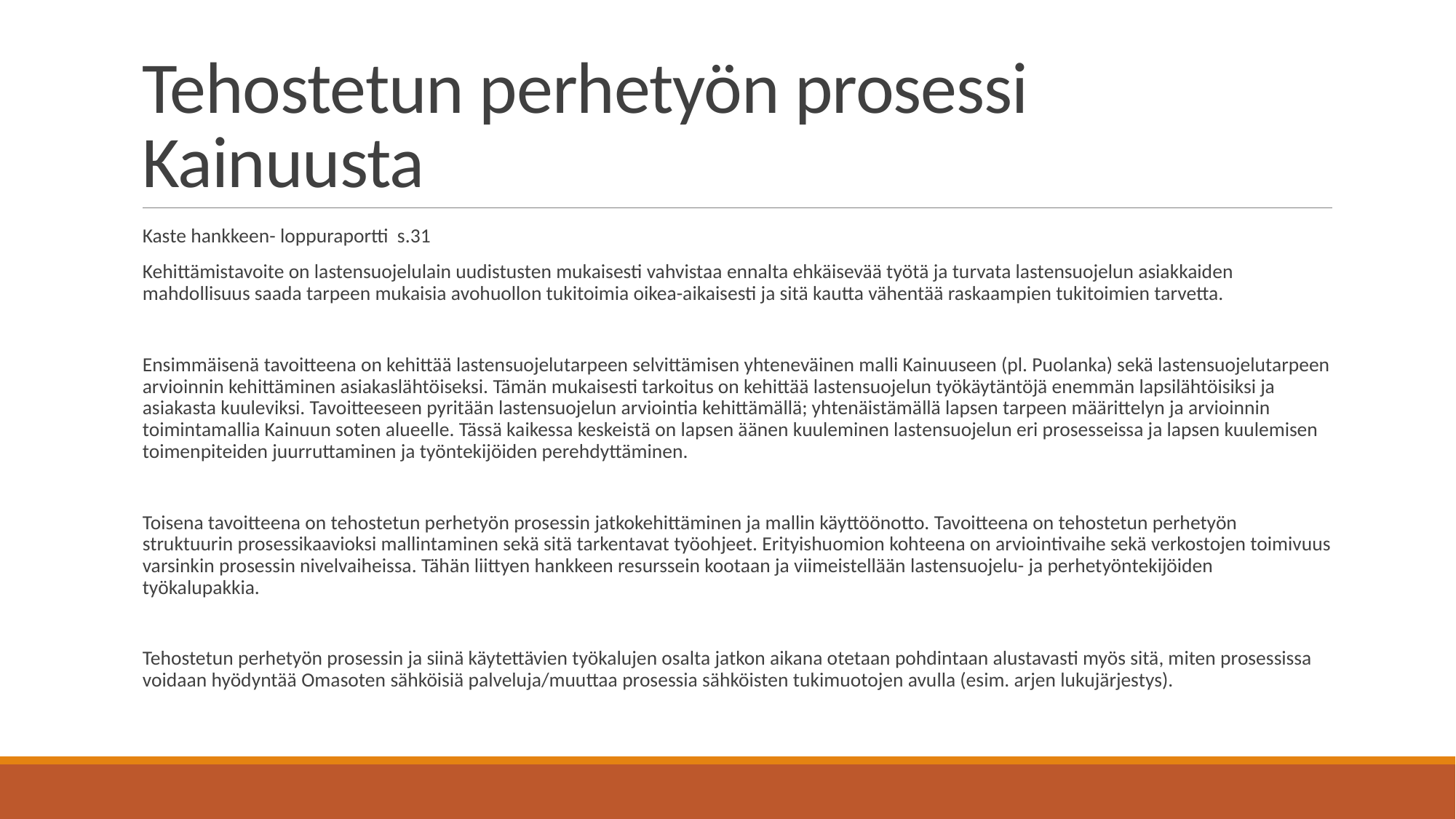

# Tehostetun perhetyön prosessi Kainuusta
Kaste hankkeen- loppuraportti  s.31
Kehittämistavoite on lastensuojelulain uudistusten mukaisesti vahvistaa ennalta ehkäisevää työtä ja turvata lastensuojelun asiakkaiden mahdollisuus saada tarpeen mukaisia avohuollon tukitoimia oikea-aikaisesti ja sitä kautta vähentää raskaampien tukitoimien tarvetta.

Ensimmäisenä tavoitteena on kehittää lastensuojelutarpeen selvittämisen yhteneväinen malli Kainuuseen (pl. Puolanka) sekä lastensuojelutarpeen arvioinnin kehittäminen asiakaslähtöiseksi. Tämän mukaisesti tarkoitus on kehittää lastensuojelun työkäytäntöjä enemmän lapsilähtöisiksi ja asiakasta kuuleviksi. Tavoitteeseen pyritään lastensuojelun arviointia kehittämällä; yhtenäistämällä lapsen tarpeen määrittelyn ja arvioinnin toimintamallia Kainuun soten alueelle. Tässä kaikessa keskeistä on lapsen äänen kuuleminen lastensuojelun eri prosesseissa ja lapsen kuulemisen toimenpiteiden juurruttaminen ja työntekijöiden perehdyttäminen.

Toisena tavoitteena on tehostetun perhetyön prosessin jatkokehittäminen ja mallin käyttöönotto. Tavoitteena on tehostetun perhetyön struktuurin prosessikaavioksi mallintaminen sekä sitä tarkentavat työohjeet. Erityishuomion kohteena on arviointivaihe sekä verkostojen toimivuus varsinkin prosessin nivelvaiheissa. Tähän liittyen hankkeen resurssein kootaan ja viimeistellään lastensuojelu- ja perhetyöntekijöiden työkalupakkia.

Tehostetun perhetyön prosessin ja siinä käytettävien työkalujen osalta jatkon aikana otetaan pohdintaan alustavasti myös sitä, miten prosessissa voidaan hyödyntää Omasoten sähköisiä palveluja/muuttaa prosessia sähköisten tukimuotojen avulla (esim. arjen lukujärjestys).